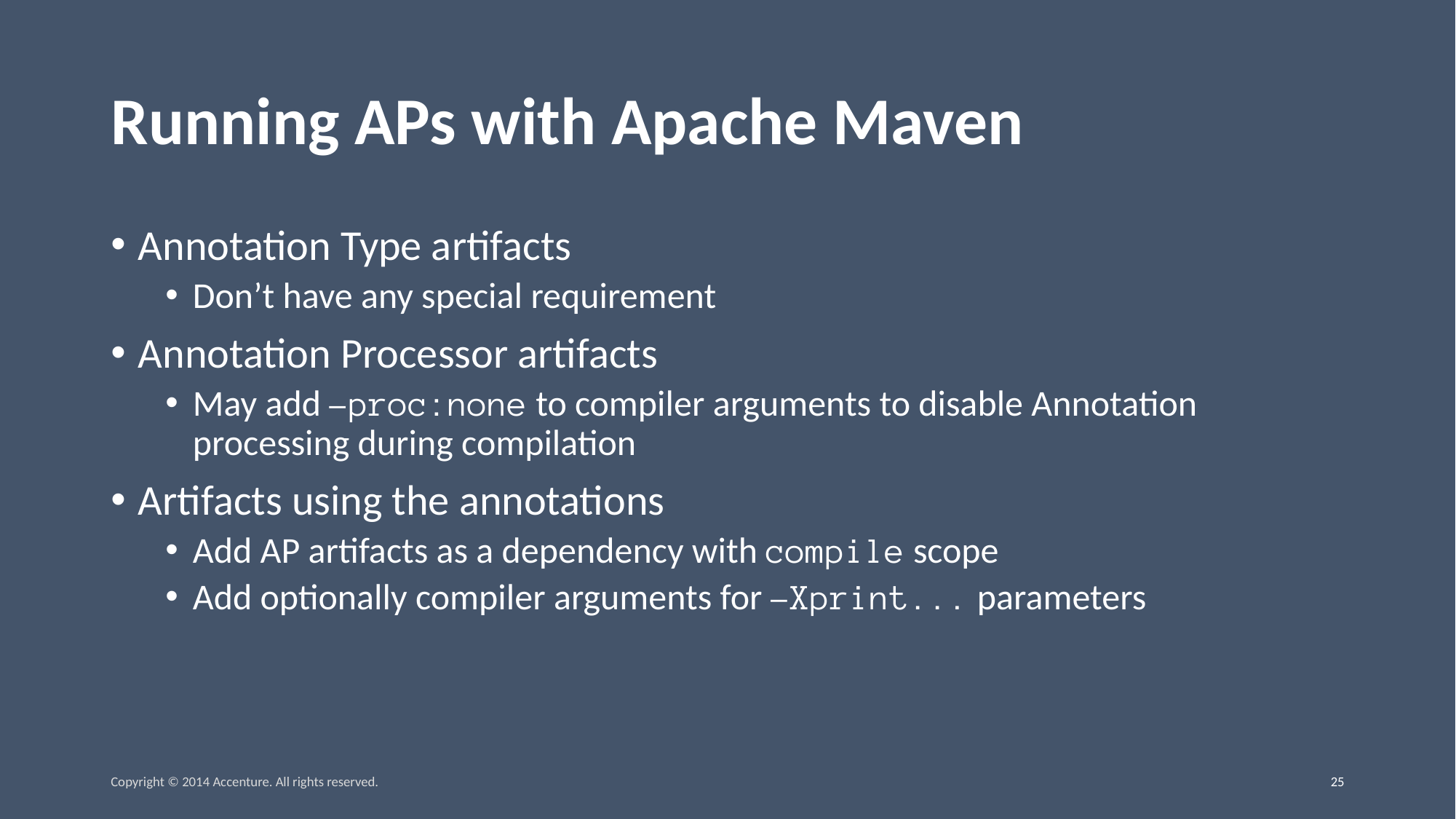

# Running APs with Apache Maven
Annotation Type artifacts
Don’t have any special requirement
Annotation Processor artifacts
May add -proc:none to compiler arguments to disable Annotation processing during compilation
Artifacts using the annotations
Add AP artifacts as a dependency with compile scope
Add optionally compiler arguments for -Xprint... parameters
Copyright © 2014 Accenture. All rights reserved.
25